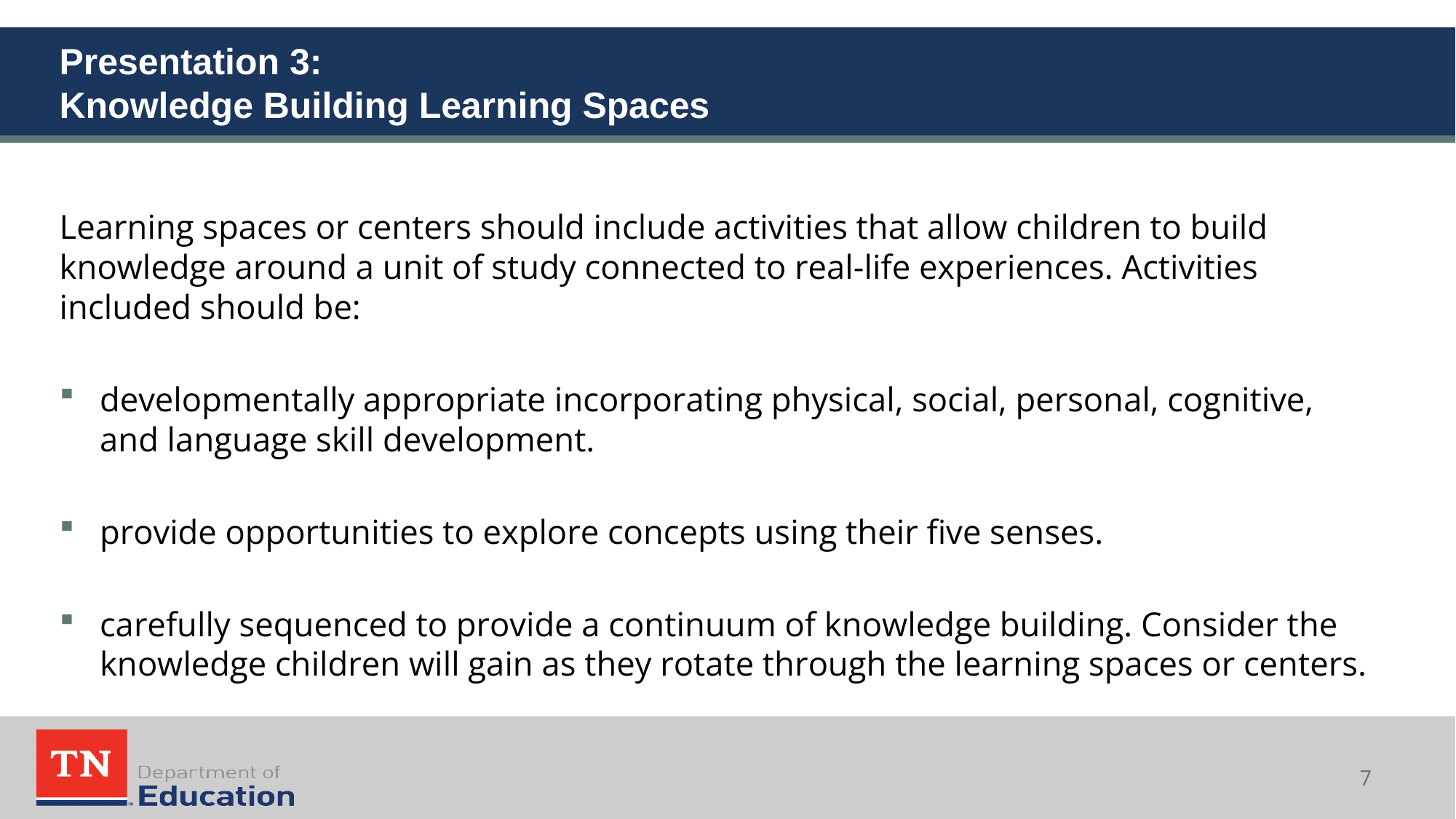

# Presentation 3: Knowledge Building Learning Spaces

Learning spaces or centers should include activities that allow children to build knowledge around a unit of study connected to real-life experiences. Activities included should be:

developmentally appropriate incorporating physical, social, personal, cognitive, and language skill development.

provide opportunities to explore concepts using their five senses.

carefully sequenced to provide a continuum of knowledge building. Consider the knowledge children will gain as they rotate through the learning spaces or centers.
7